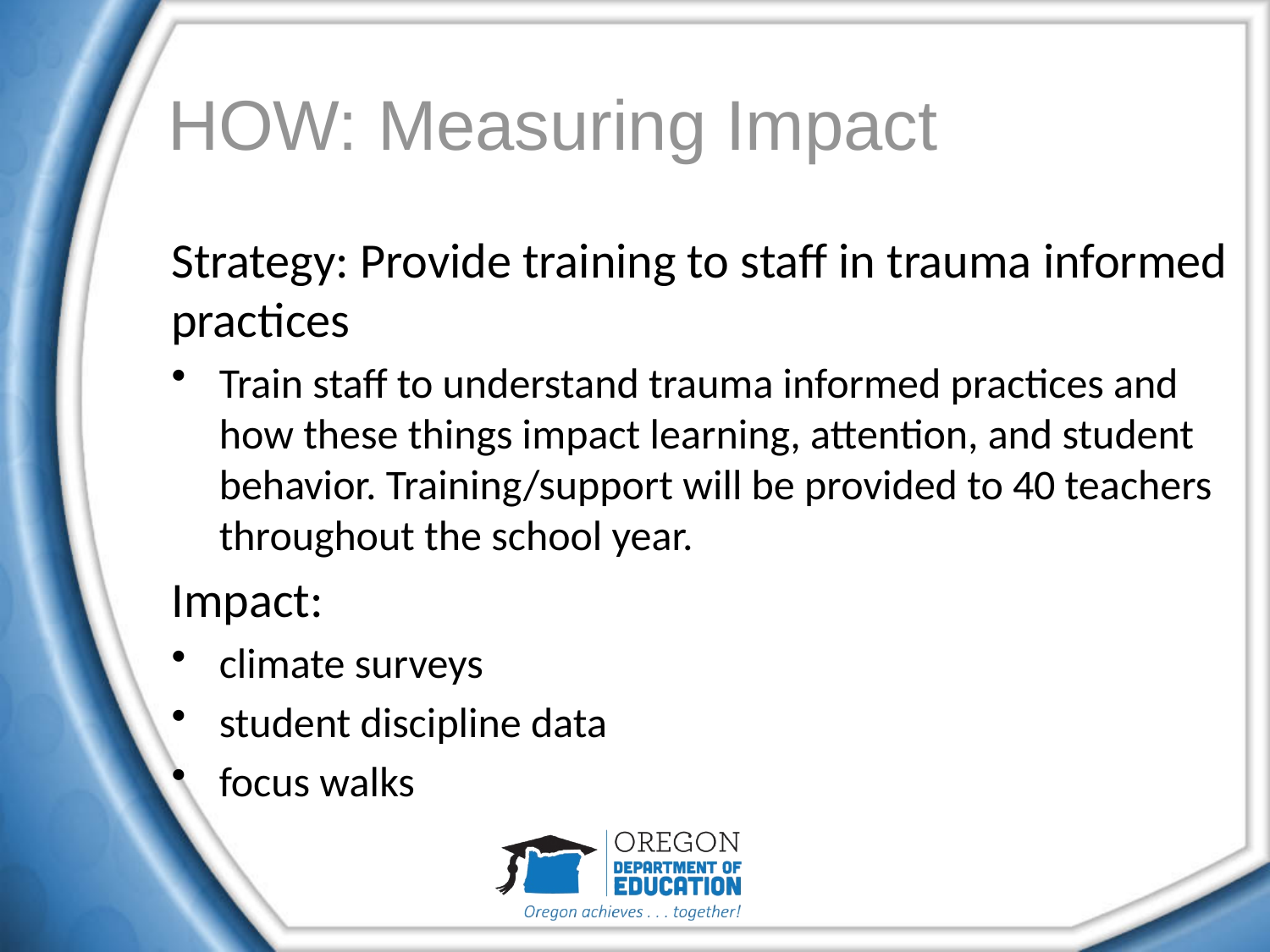

# HOW: Measuring Impact
Strategy: Provide training to staff in trauma informed practices
Train staff to understand trauma informed practices and how these things impact learning, attention, and student behavior. Training/support will be provided to 40 teachers throughout the school year.
Impact:
climate surveys
student discipline data
focus walks